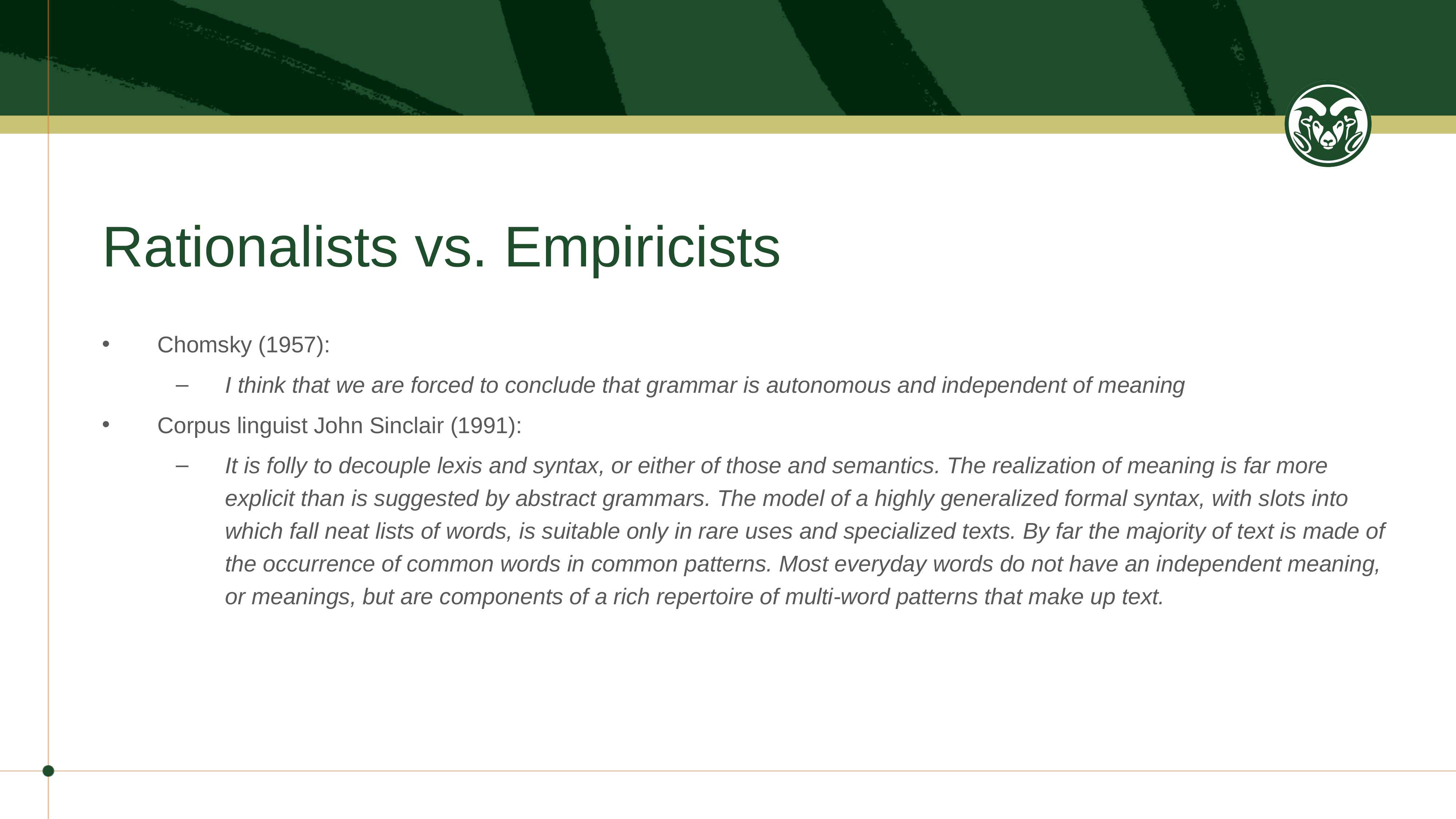

# Rationalists vs. Empiricists
Chomsky (1957):
I think that we are forced to conclude that grammar is autonomous and independent of meaning
Corpus linguist John Sinclair (1991):
It is folly to decouple lexis and syntax, or either of those and semantics. The realization of meaning is far more explicit than is suggested by abstract grammars. The model of a highly generalized formal syntax, with slots into which fall neat lists of words, is suitable only in rare uses and specialized texts. By far the majority of text is made of the occurrence of common words in common patterns. Most everyday words do not have an independent meaning, or meanings, but are components of a rich repertoire of multi-word patterns that make up text.